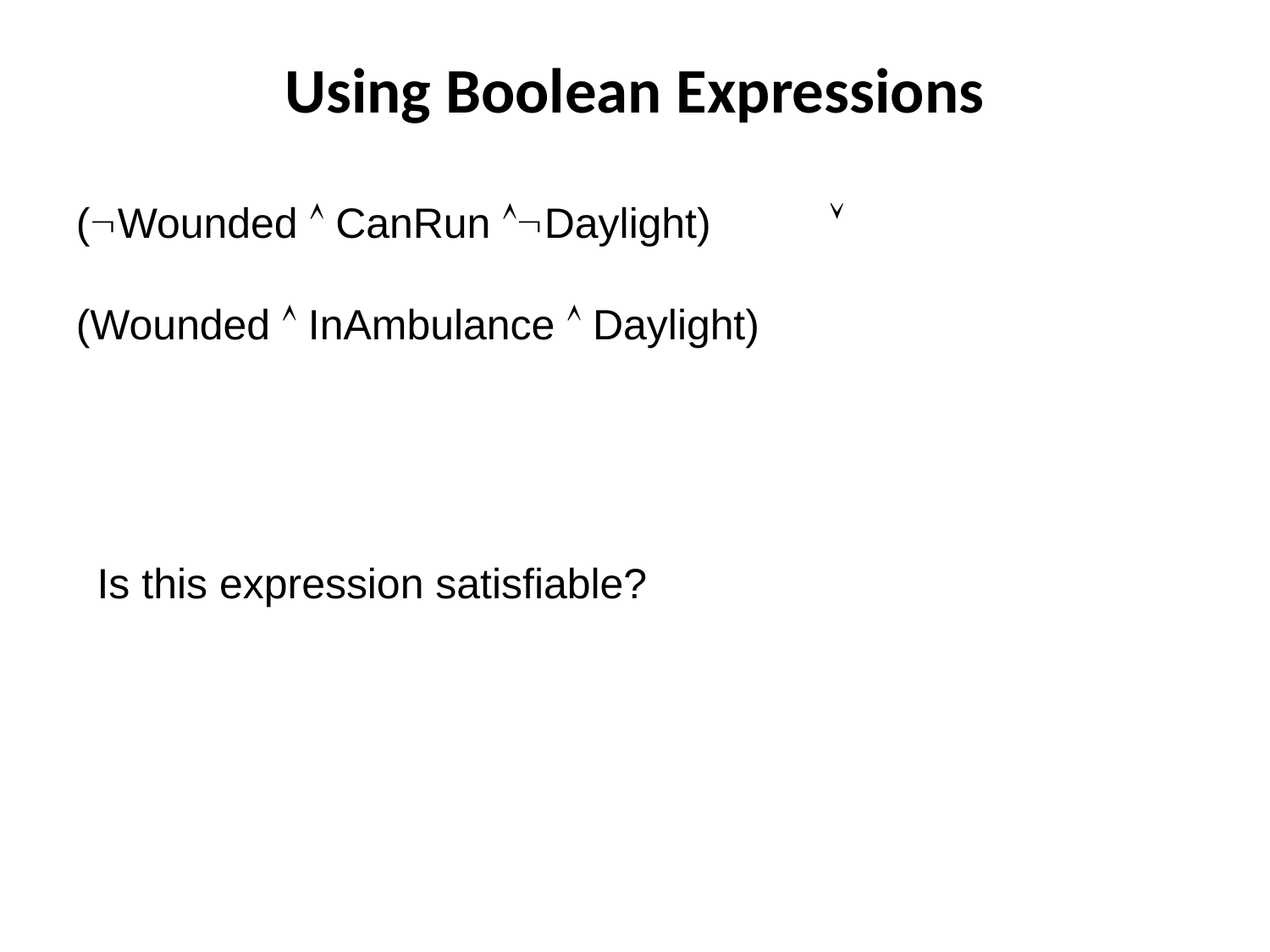

# Using Boolean Expressions
(¬Wounded ∧ CanRun ∧¬Daylight)          ∨

(Wounded ∧ InAmbulance ∧ Daylight)
Is this expression satisfiable?